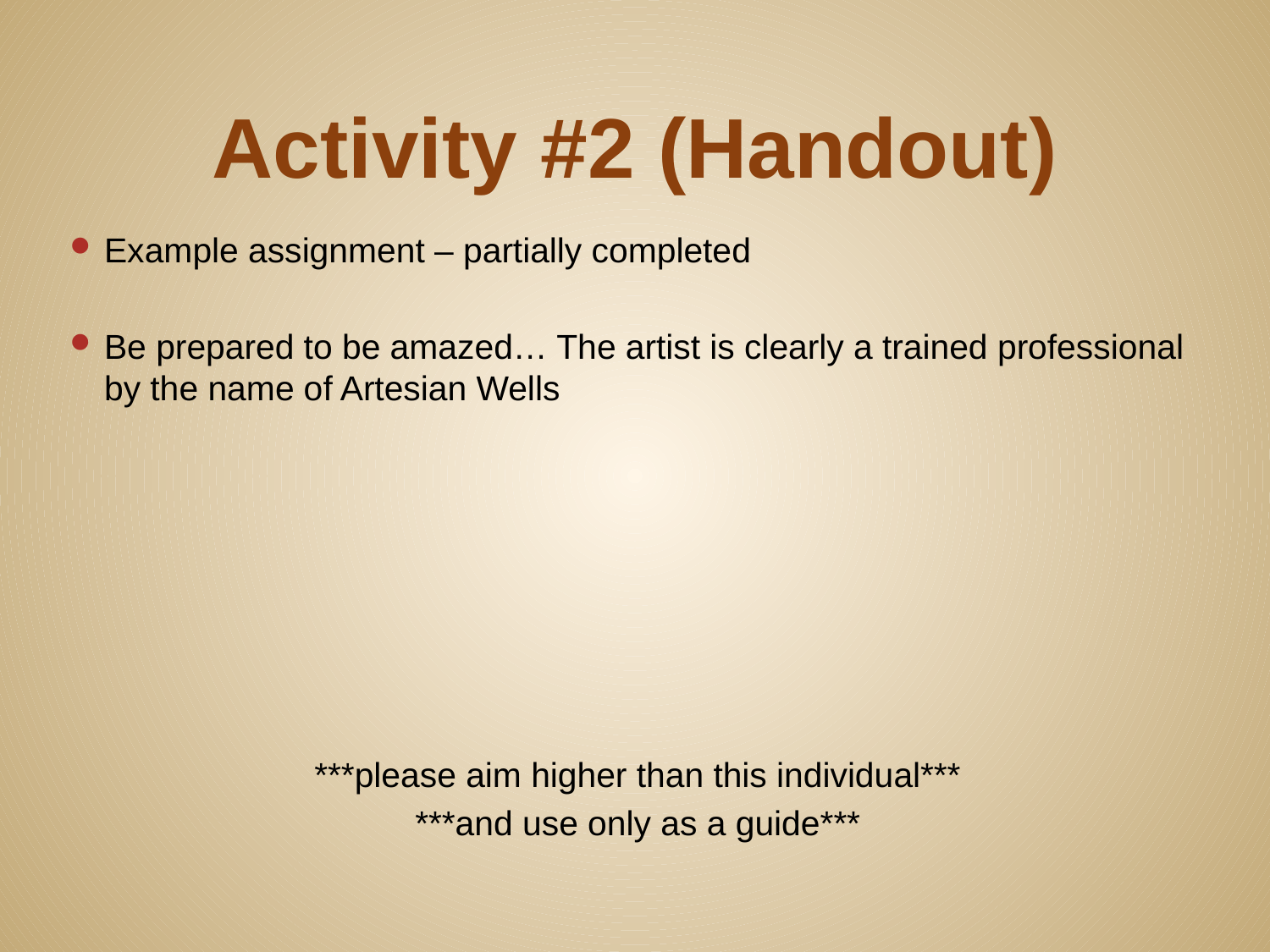

# Activity #2 (Handout)
Example assignment – partially completed

Be prepared to be amazed… The artist is clearly a trained professional by the name of Artesian Wells

***please aim higher than this individual***
***and use only as a guide***